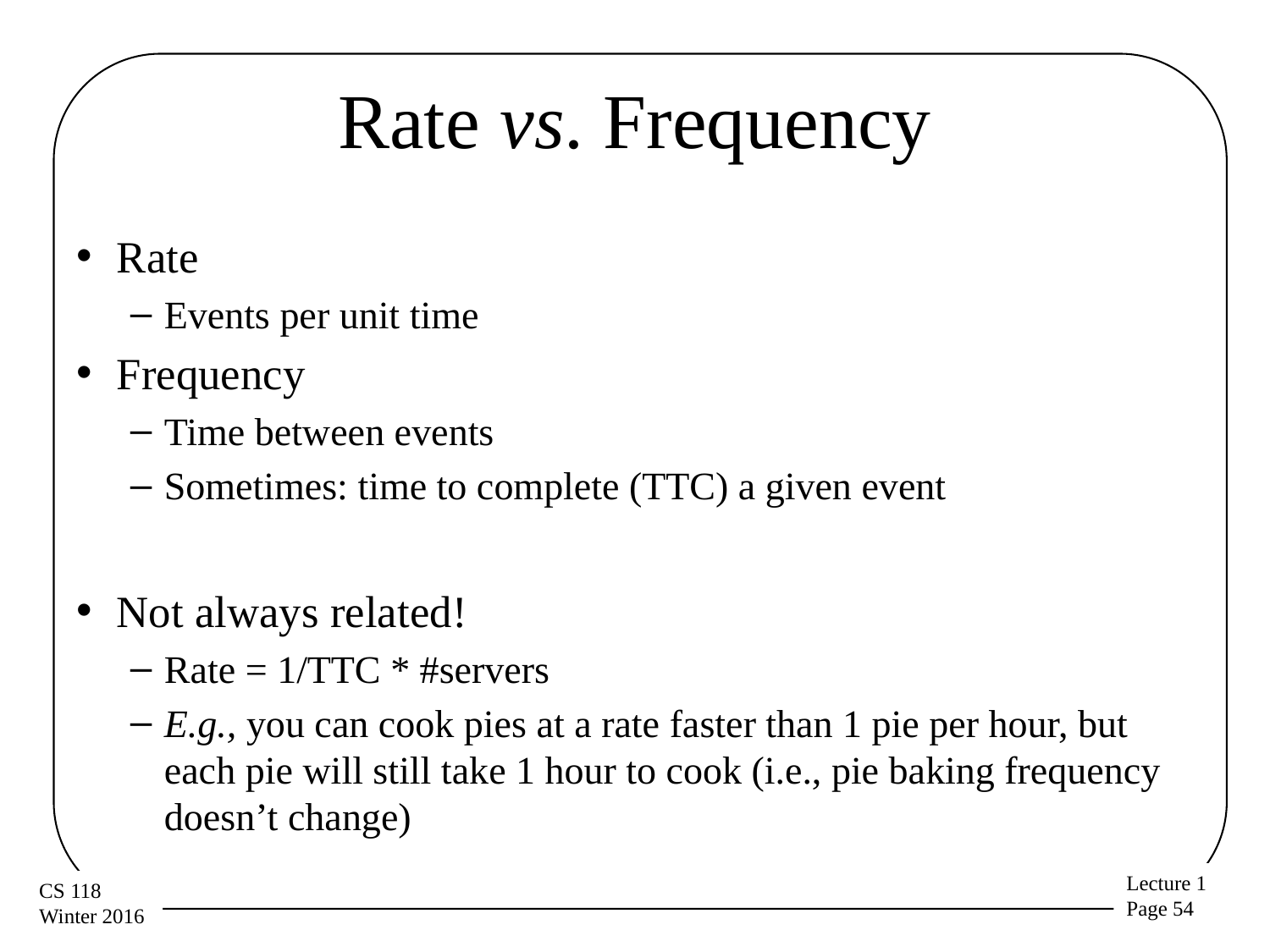

# Rate vs. Frequency
Rate
Events per unit time
Frequency
Time between events
Sometimes: time to complete (TTC) a given event

Not always related!
Rate = 1/TTC * #servers
E.g., you can cook pies at a rate faster than 1 pie per hour, but each pie will still take 1 hour to cook (i.e., pie baking frequency doesn’t change)